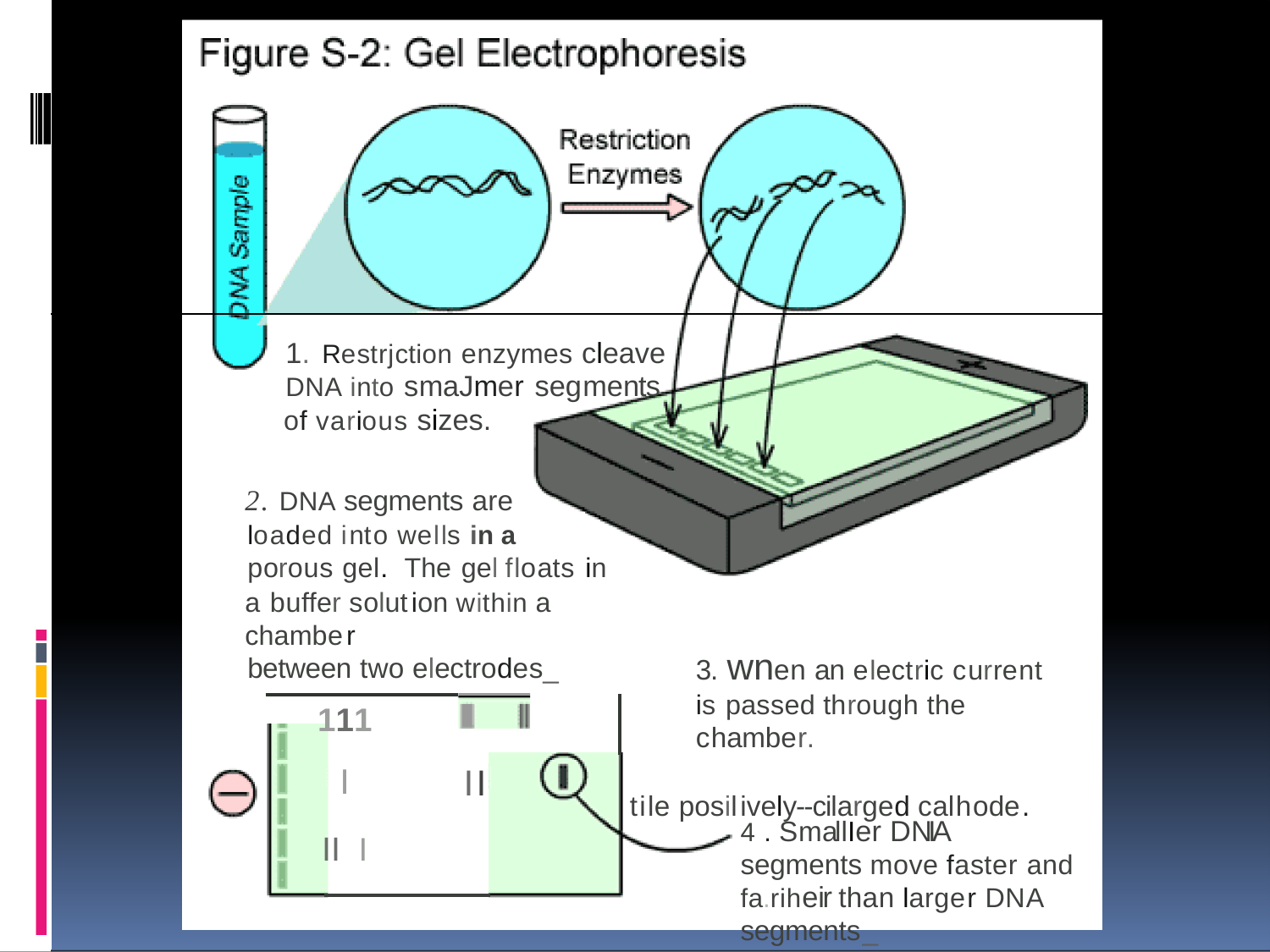

1. Restrjction enzymes cleave
DNA into smaJmer segments
of various sizes.

2. DNA segments are
loaded into wells in a
porous gel.  The gelfloats in
a buffer solution within a chamber
between two electrodes_
3. wnen an electric current is passed through the chamber.
EB DNA fragments move toward
tile posilively--cilarged calhode.

111
I
II I
II
4 . SmallIer DNIA segments move faster and fa.riheir than larger DNA segments_